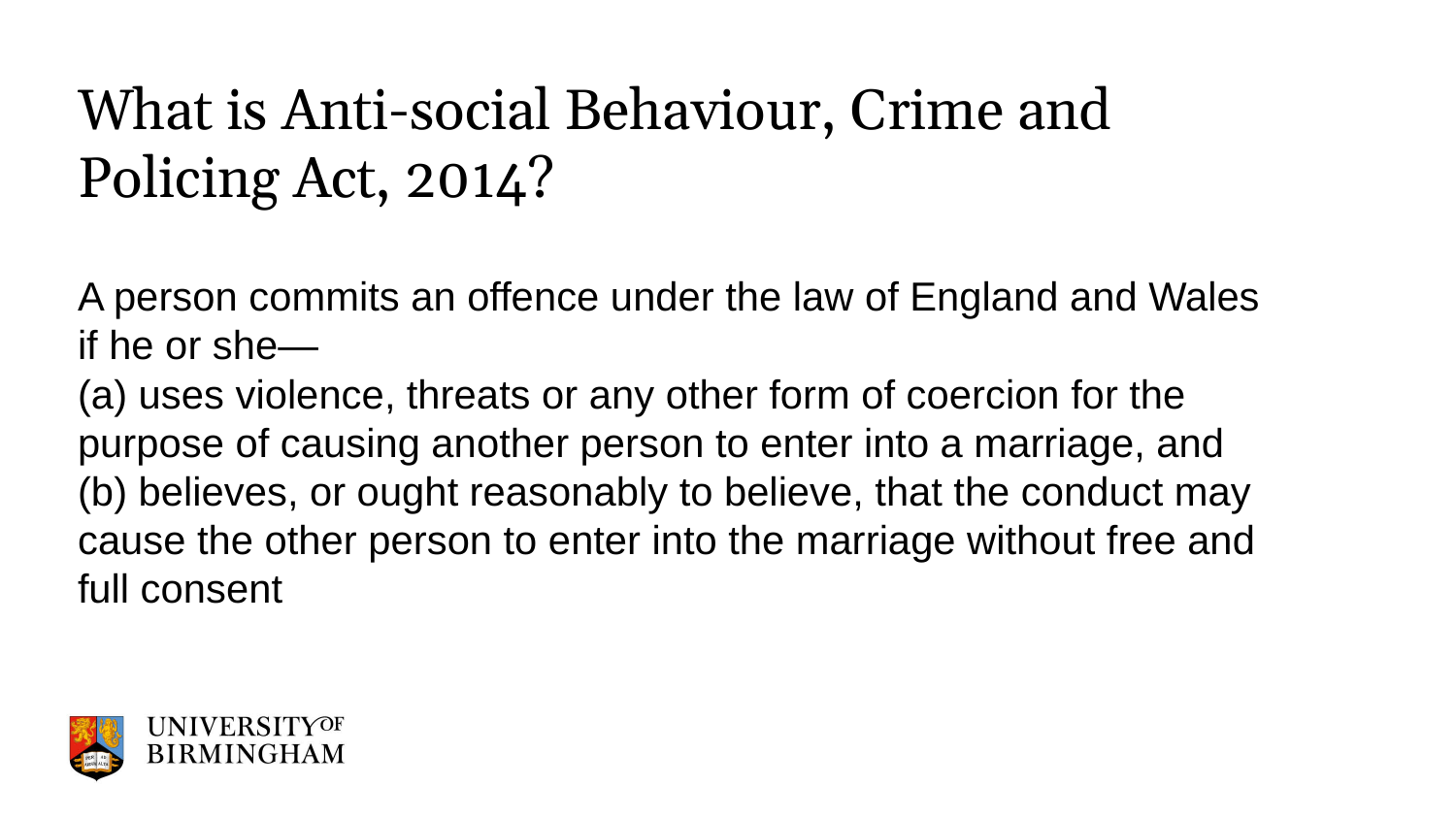

# What is Anti-social Behaviour, Crime and Policing Act, 2014?

A person commits an offence under the law of England and Wales if he or she—
(a) uses violence, threats or any other form of coercion for the purpose of causing another person to enter into a marriage, and
(b) believes, or ought reasonably to believe, that the conduct may cause the other person to enter into the marriage without free and full consent